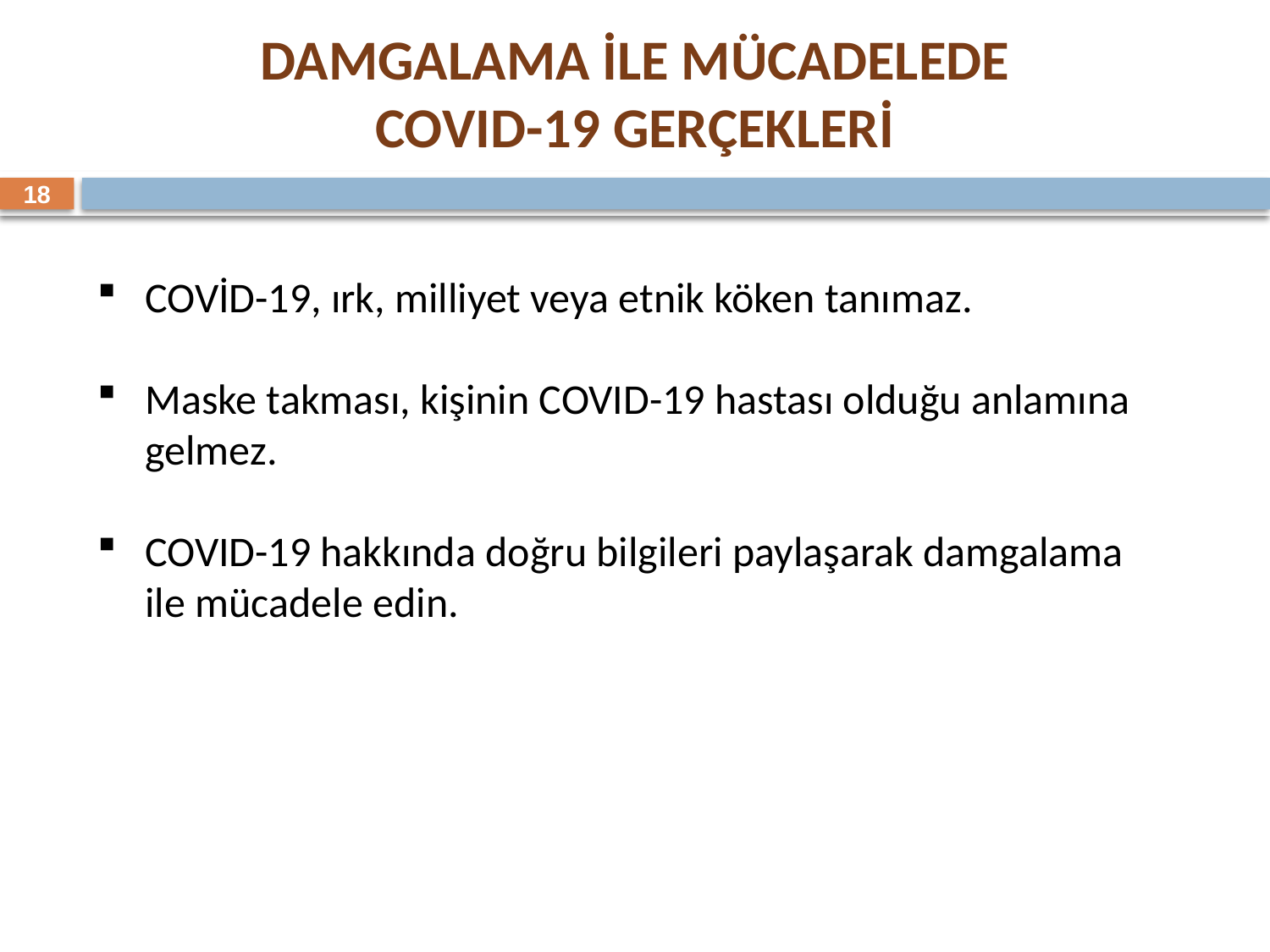

DAMGALAMA İLE MÜCADELEDE
COVID-19 GERÇEKLERİ

18
COVİD-19, ırk, milliyet veya etnik köken tanımaz.

Maske takması, kişinin COVID-19 hastası olduğu anlamına gelmez.

COVID-19 hakkında doğru bilgileri paylaşarak damgalama ile mücadele edin.